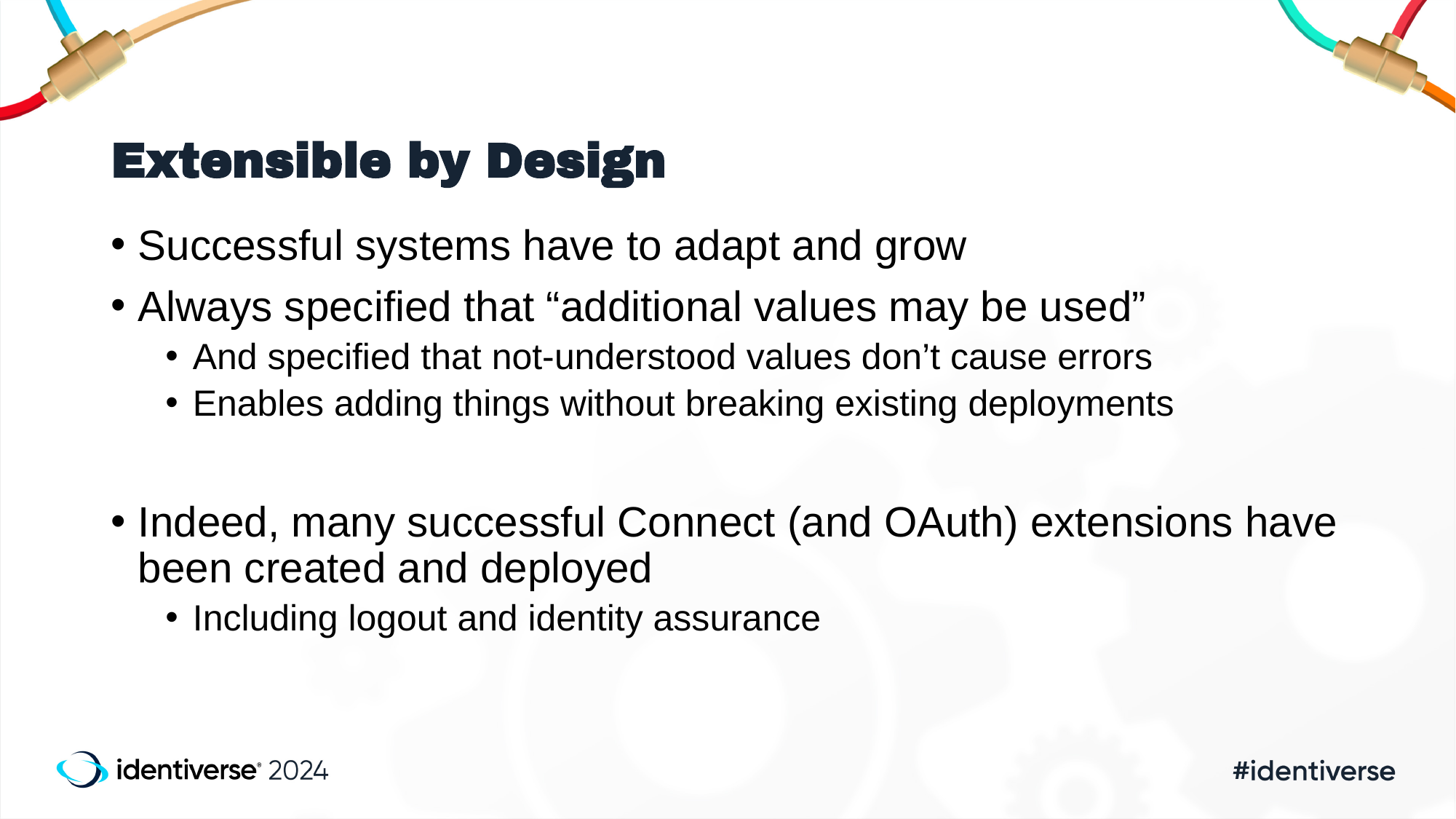

# Extensible by Design
Successful systems have to adapt and grow
Always specified that “additional values may be used”
And specified that not-understood values don’t cause errors
Enables adding things without breaking existing deployments

Indeed, many successful Connect (and OAuth) extensions have been created and deployed
Including logout and identity assurance